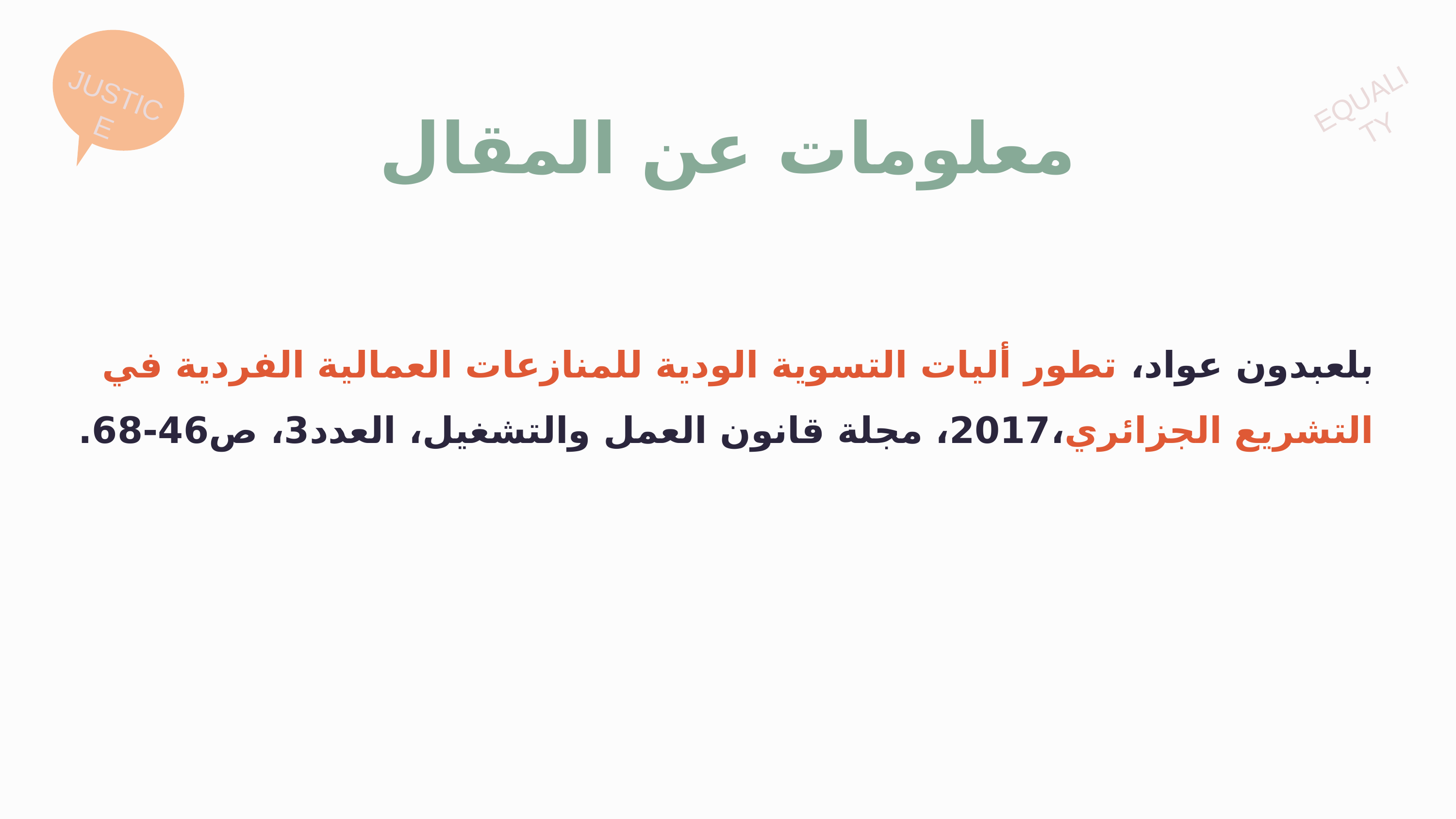

JUSTICE
EQUALITY
معلومات عن المقال
بلعبدون عواد، تطور أليات التسوية الودية للمنازعات العمالية الفردية في التشريع الجزائري،2017، مجلة قانون العمل والتشغيل، العدد3، ص46-68.